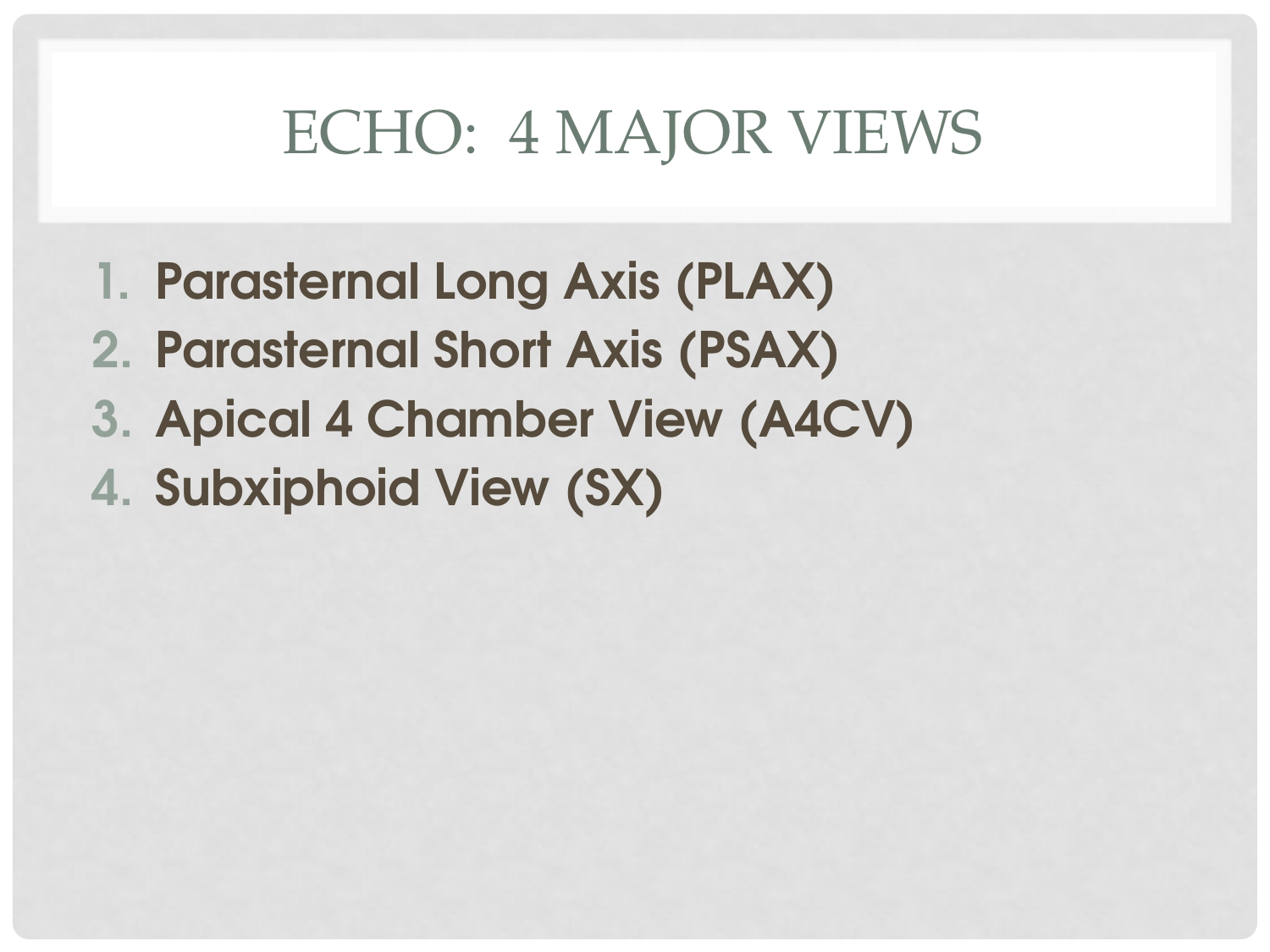

# Echo:  4 major views
Parasternal Long Axis (PLAX)
Parasternal Short Axis (PSAX)
Apical 4 Chamber View (A4CV)
Subxiphoid View (SX)